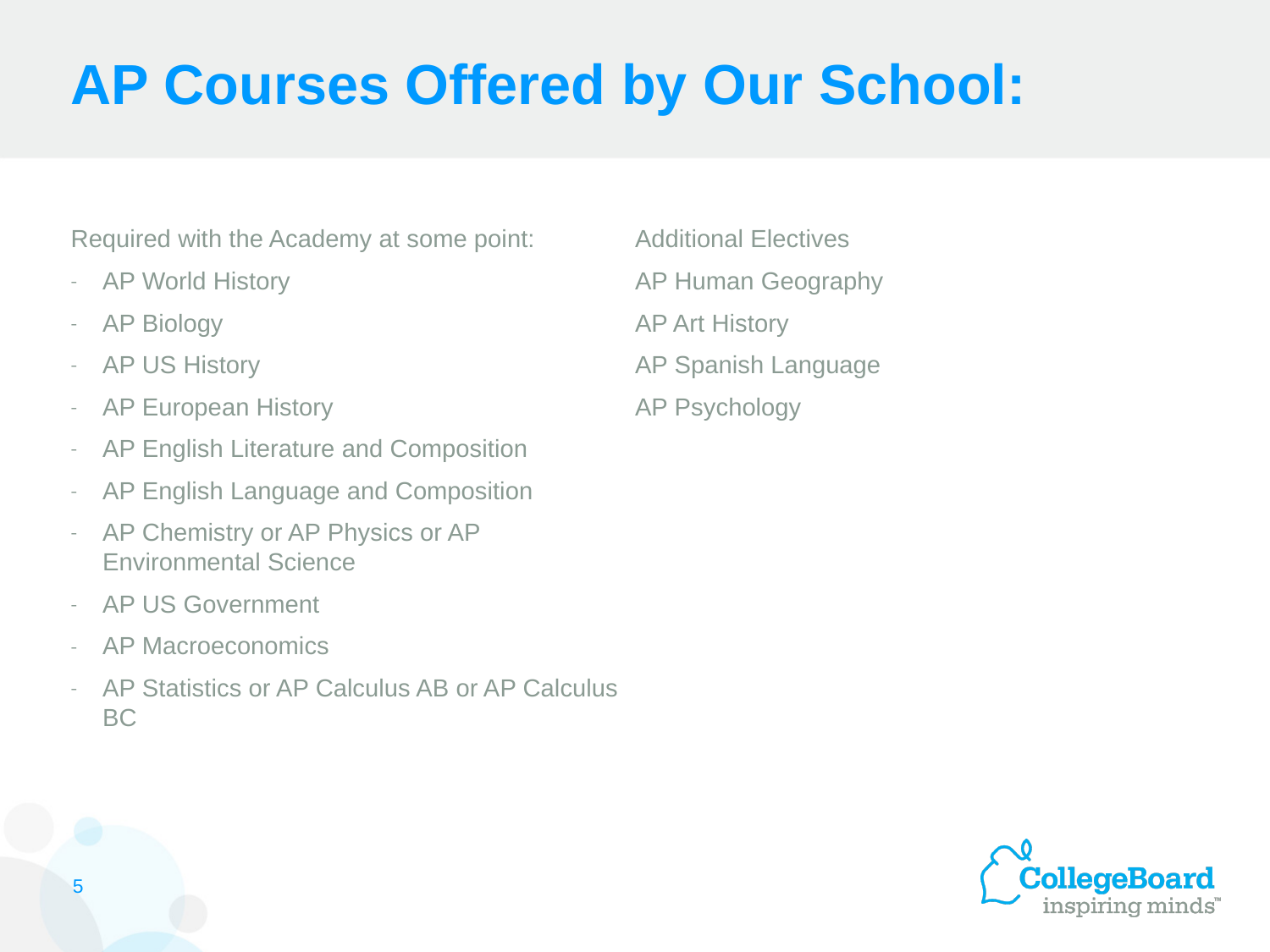

# AP Courses Offered by Our School:
Required with the Academy at some point:
AP World History
AP Biology
AP US History
AP European History
AP English Literature and Composition
AP English Language and Composition
AP Chemistry or AP Physics or AP Environmental Science
AP US Government
AP Macroeconomics
AP Statistics or AP Calculus AB or AP Calculus BC

Additional Electives
AP Human Geography
AP Art History
AP Spanish Language
AP Psychology

5